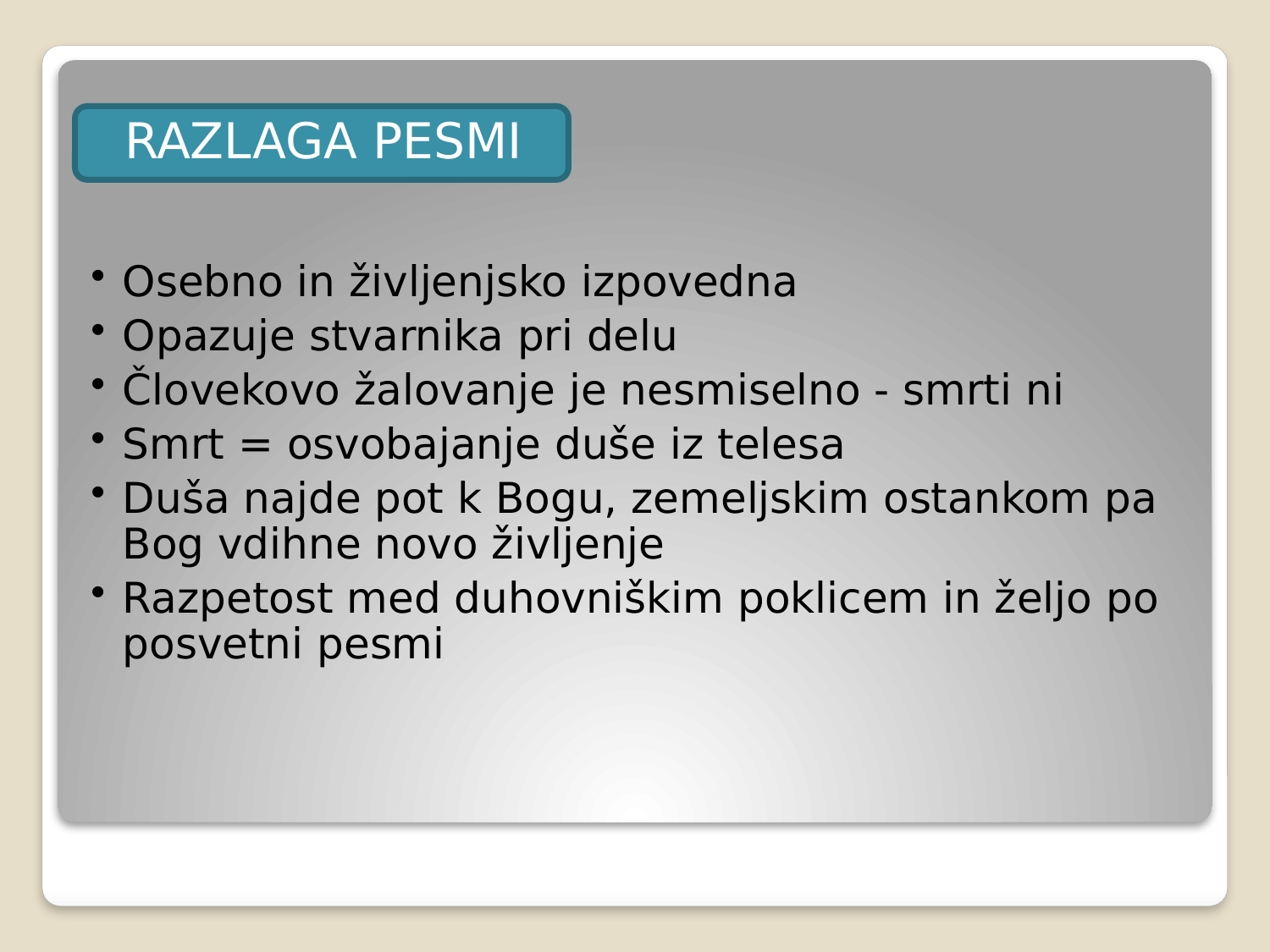

RAZLAGA PESMI
Osebno in življenjsko izpovedna
Opazuje stvarnika pri delu
Človekovo žalovanje je nesmiselno - smrti ni
Smrt = osvobajanje duše iz telesa
Duša najde pot k Bogu, zemeljskim ostankom pa Bog vdihne novo življenje
Razpetost med duhovniškim poklicem in željo po posvetni pesmi